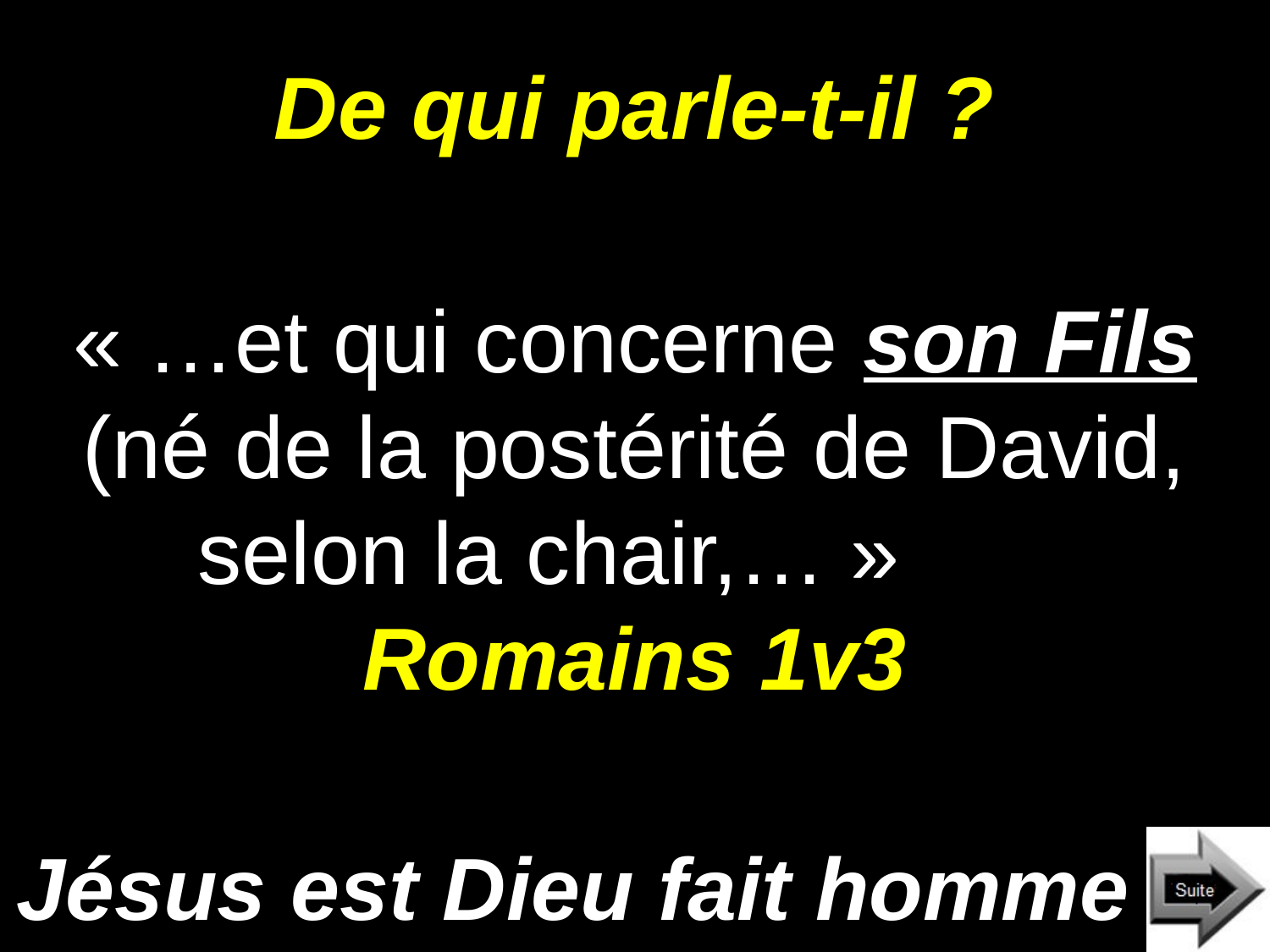

# De qui parle-t-il ?
« …et qui concerne son Fils (né de la postérité de David, selon la chair,… »        Romains 1v3
Jésus est Dieu fait homme